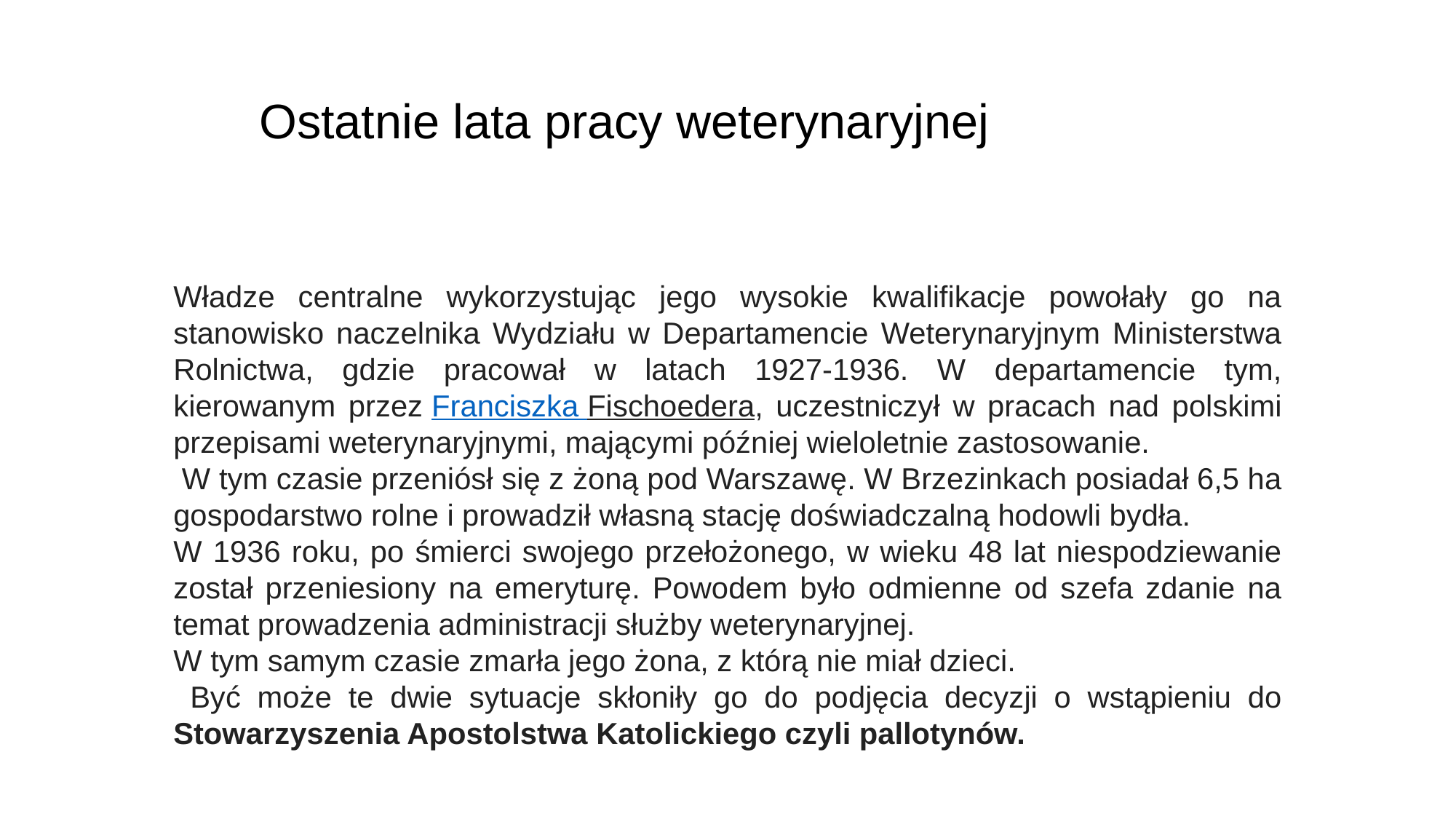

# Ostatnie lata pracy weterynaryjnej
Władze centralne wykorzystując jego wysokie kwalifikacje powołały go na stanowisko naczelnika Wydziału w Departamencie Weterynaryjnym Ministerstwa Rolnictwa, gdzie pracował w latach 1927-1936. W departamencie tym, kierowanym przez Franciszka Fischoedera, uczestniczył w pracach nad polskimi przepisami weterynaryjnymi, mającymi później wieloletnie zastosowanie.
 W tym czasie przeniósł się z żoną pod Warszawę. W Brzezinkach posiadał 6,5 ha gospodarstwo rolne i prowadził własną stację doświadczalną hodowli bydła.
W 1936 roku, po śmierci swojego przełożonego, w wieku 48 lat niespodziewanie został przeniesiony na emeryturę. Powodem było odmienne od szefa zdanie na temat prowadzenia administracji służby weterynaryjnej.
W tym samym czasie zmarła jego żona, z którą nie miał dzieci.
 Być może te dwie sytuacje skłoniły go do podjęcia decyzji o wstąpieniu do Stowarzyszenia Apostolstwa Katolickiego czyli pallotynów.